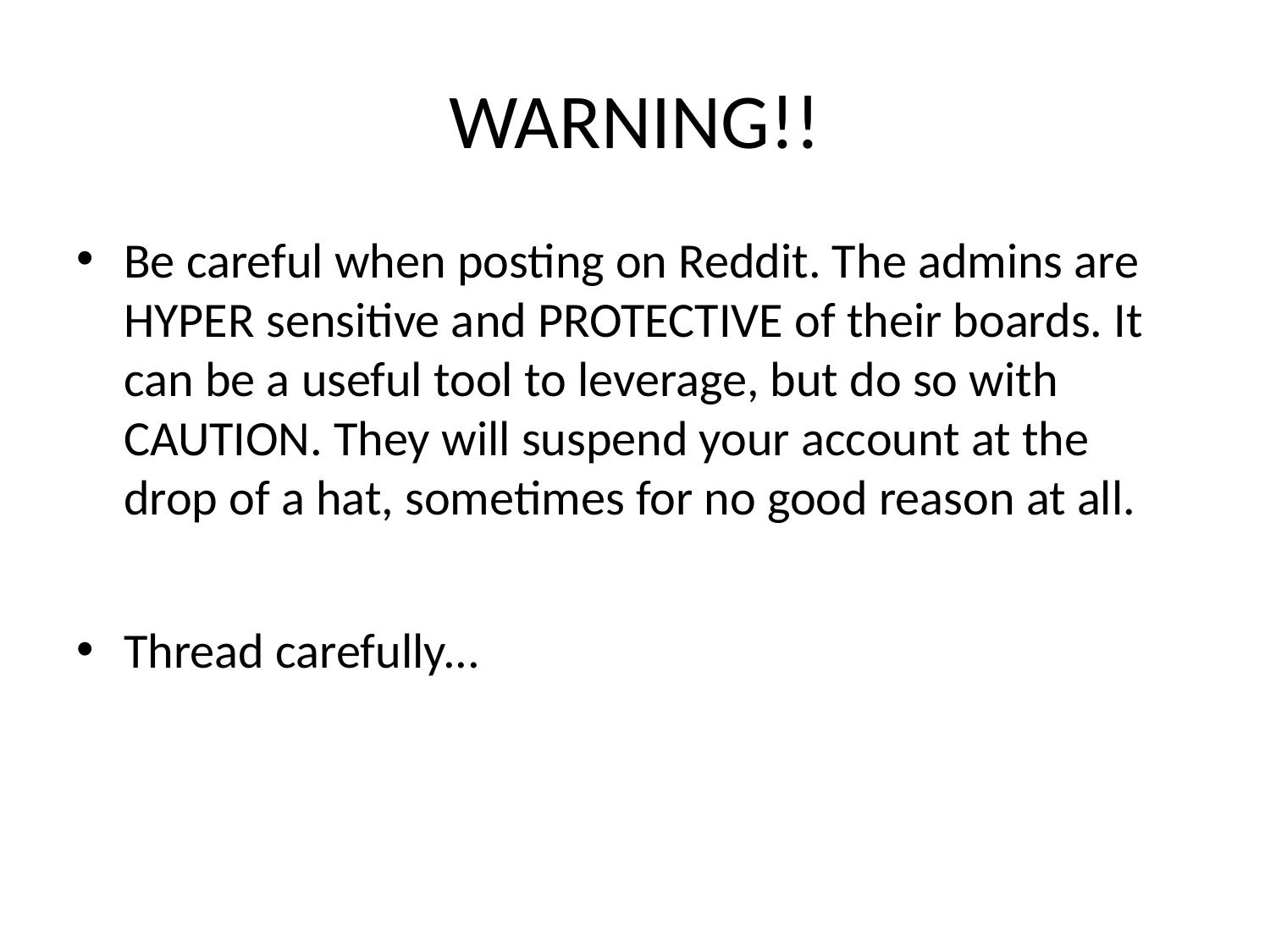

# WARNING!!
Be careful when posting on Reddit. The admins are HYPER sensitive and PROTECTIVE of their boards. It can be a useful tool to leverage, but do so with CAUTION. They will suspend your account at the drop of a hat, sometimes for no good reason at all.

Thread carefully...